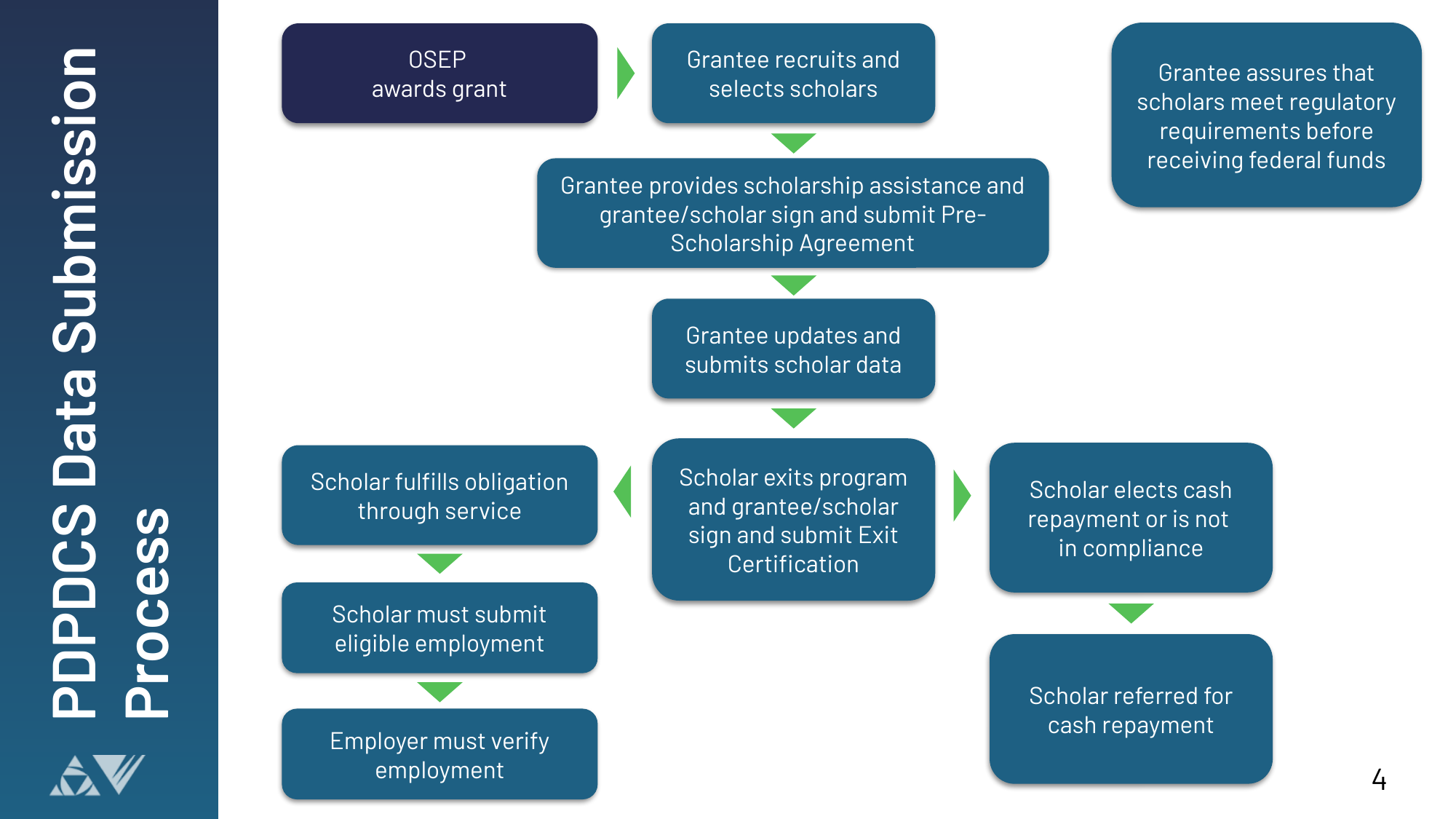

Grantee assures that scholars meet regulatory requirements before receiving federal funds
OSEP
awards grant
Grantee recruits and selects scholars

Grantee provides scholarship assistance and grantee/scholar sign and submit Pre-Scholarship Agreement

Grantee updates and submits scholar data

Scholar exits program and grantee/scholar sign and submit Exit Certification
Scholar elects cash repayment or is not
in compliance
Scholar fulfills obligation through service

Scholar must submit eligible employment

Scholar referred for cash repayment

Employer must verify employment
# PDPDCS Data Submission Process
4